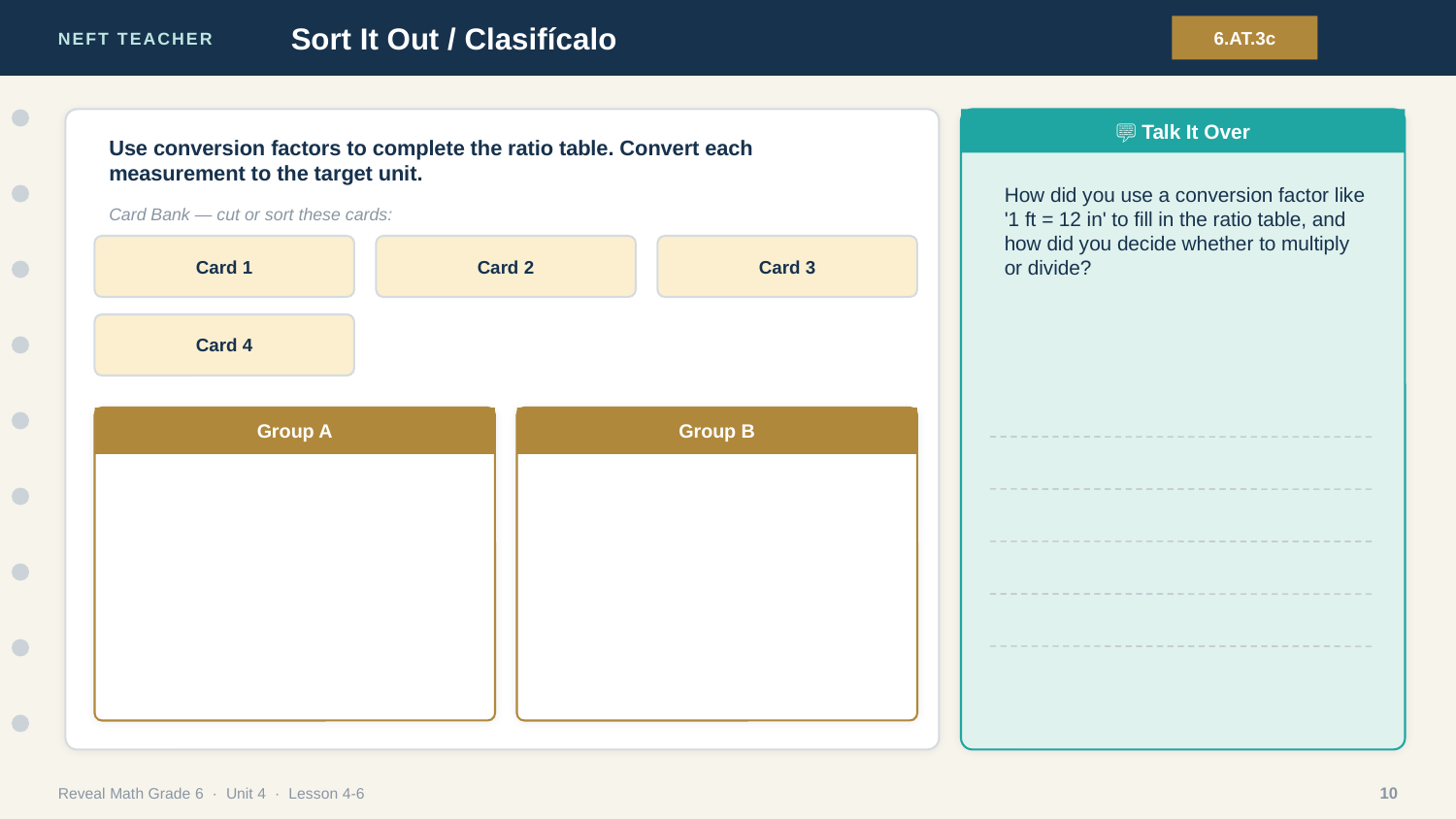

NEFT TEACHER
Sort It Out / Clasifícalo
6.AT.3c

💬 Talk It Over
Use conversion factors to complete the ratio table. Convert each measurement to the target unit.
How did you use a conversion factor like '1 ft = 12 in' to fill in the ratio table, and how did you decide whether to multiply or divide?

Card Bank — cut or sort these cards:
Card 1
Card 2
Card 3

Card 4

Group A

Group B

Reveal Math Grade 6  ·  Unit 4  ·  Lesson 4-6
10